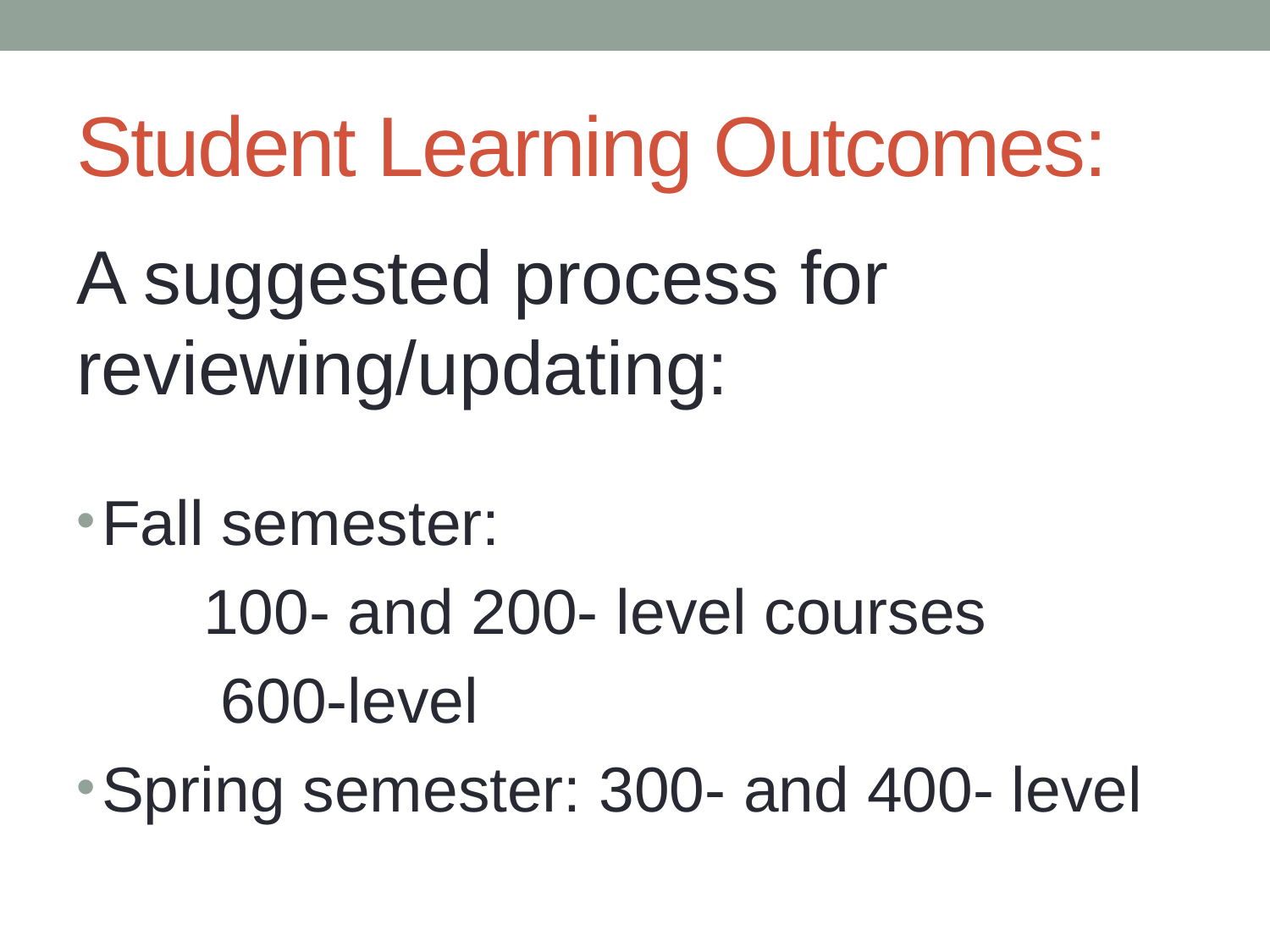

# Student Learning Outcomes:
A suggested process for reviewing/updating:

Fall semester:
	100- and 200- level courses
	 600-level
Spring semester: 300- and 400- level